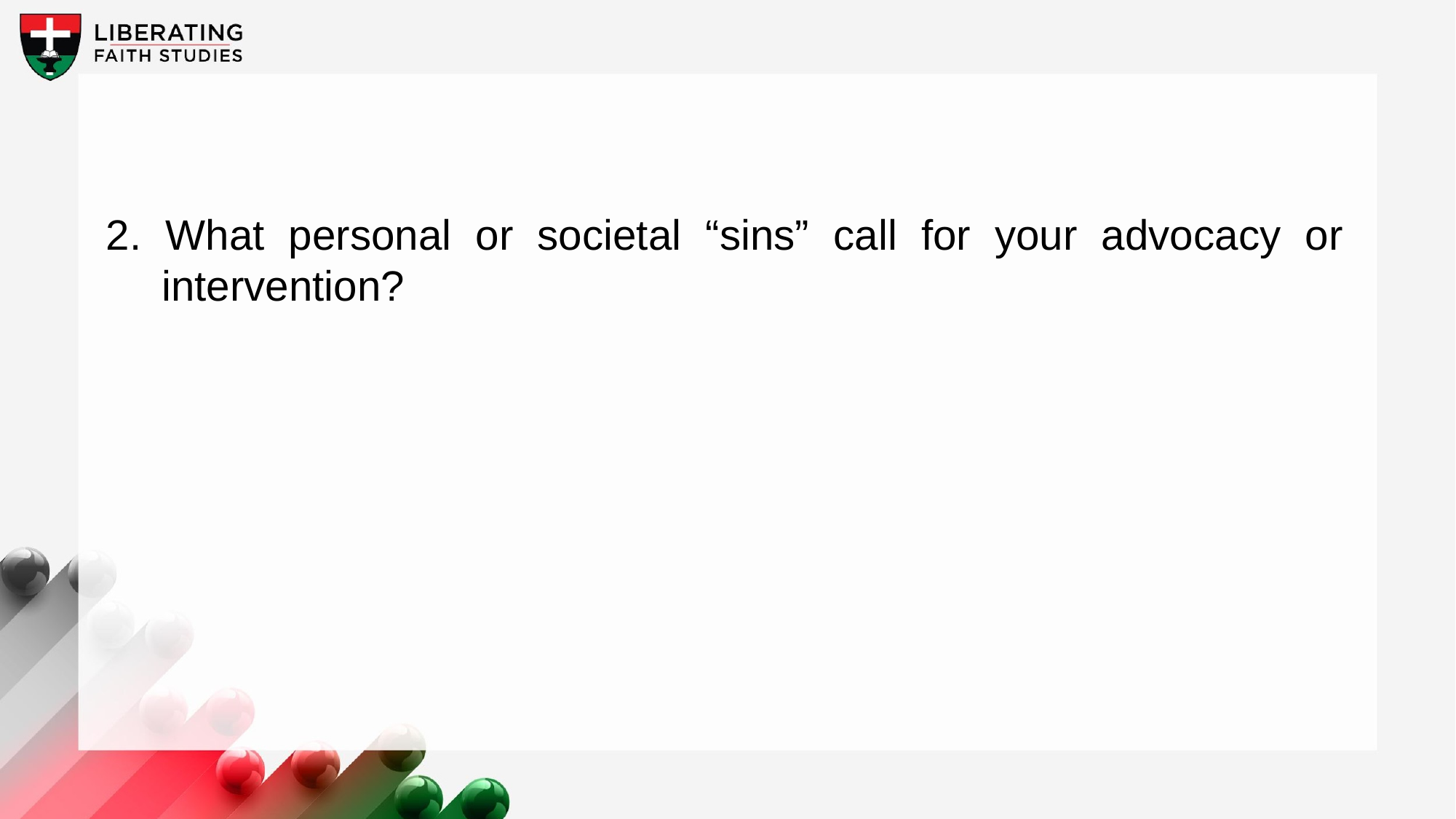

2. What personal or societal “sins” call for your advocacy or intervention?